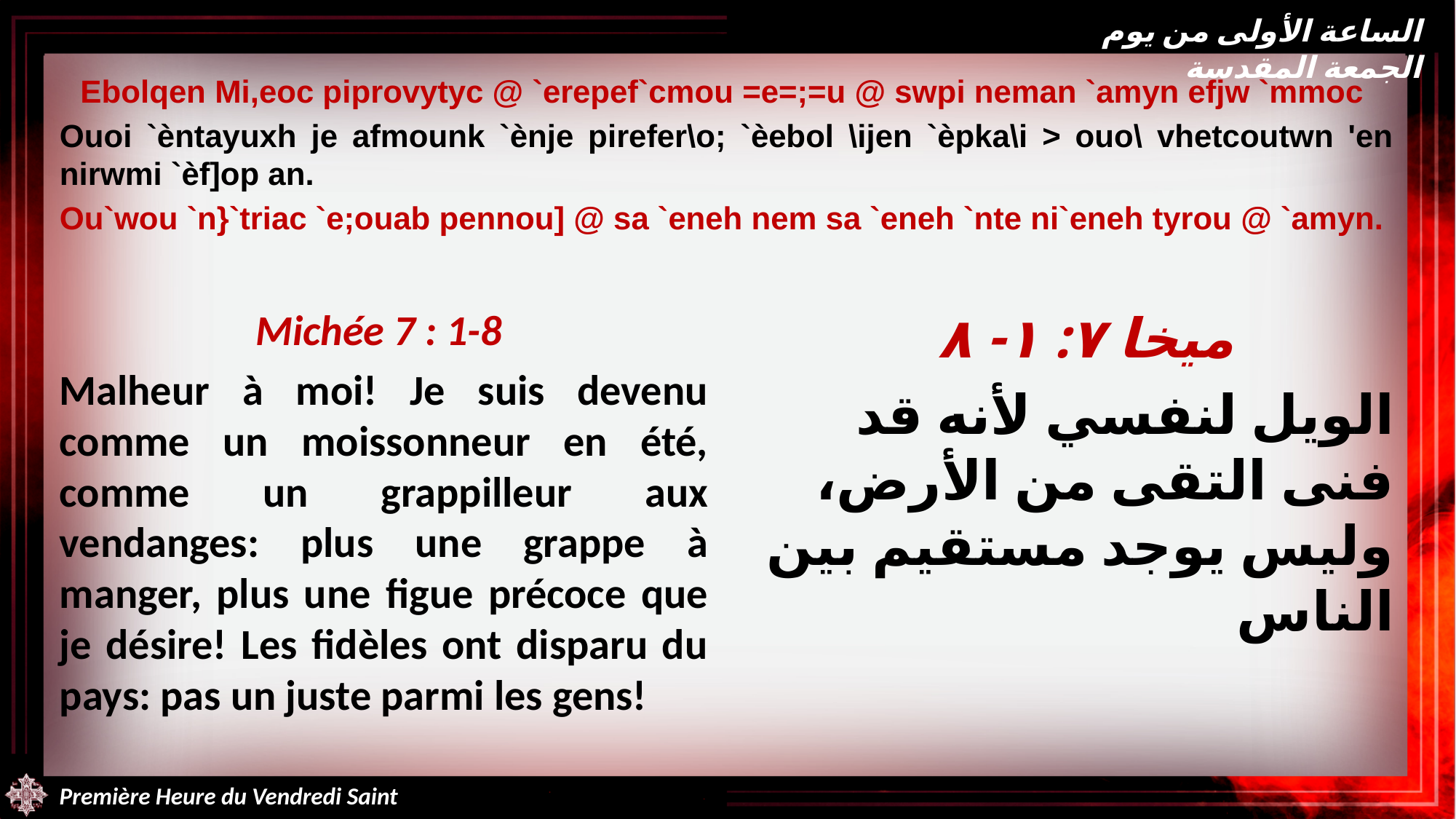

الساعة الأولى من يوم الجمعة المقدسة
Ebolqen Mi,eoc piprovytyc @ `erepef`cmou =e=;=u @ swpi neman `amyn efjw `mmoc
Ouoi `èntayuxh je afmounk `ènje pirefer\o; `èebol \ijen `èpka\i > ouo\ vhetcoutwn 'en nirwmi `èf]op an.
Ou`wou `n}`triac `e;ouab pennou] @ sa `eneh nem sa `eneh `nte ni`eneh tyrou @ `amyn.

Michée 7 : 1-8
Malheur à moi! Je suis devenu comme un moissonneur en été, comme un grappilleur aux vendanges: plus une grappe à manger, plus une figue précoce que je désire! Les fidèles ont disparu du pays: pas un juste parmi les gens!
ميخا ٧: ١- ٨
الويل لنفسي لأنه قد فنى التقى من الأرض، وليس يوجد مستقيم بين الناس
Première Heure du Vendredi Saint